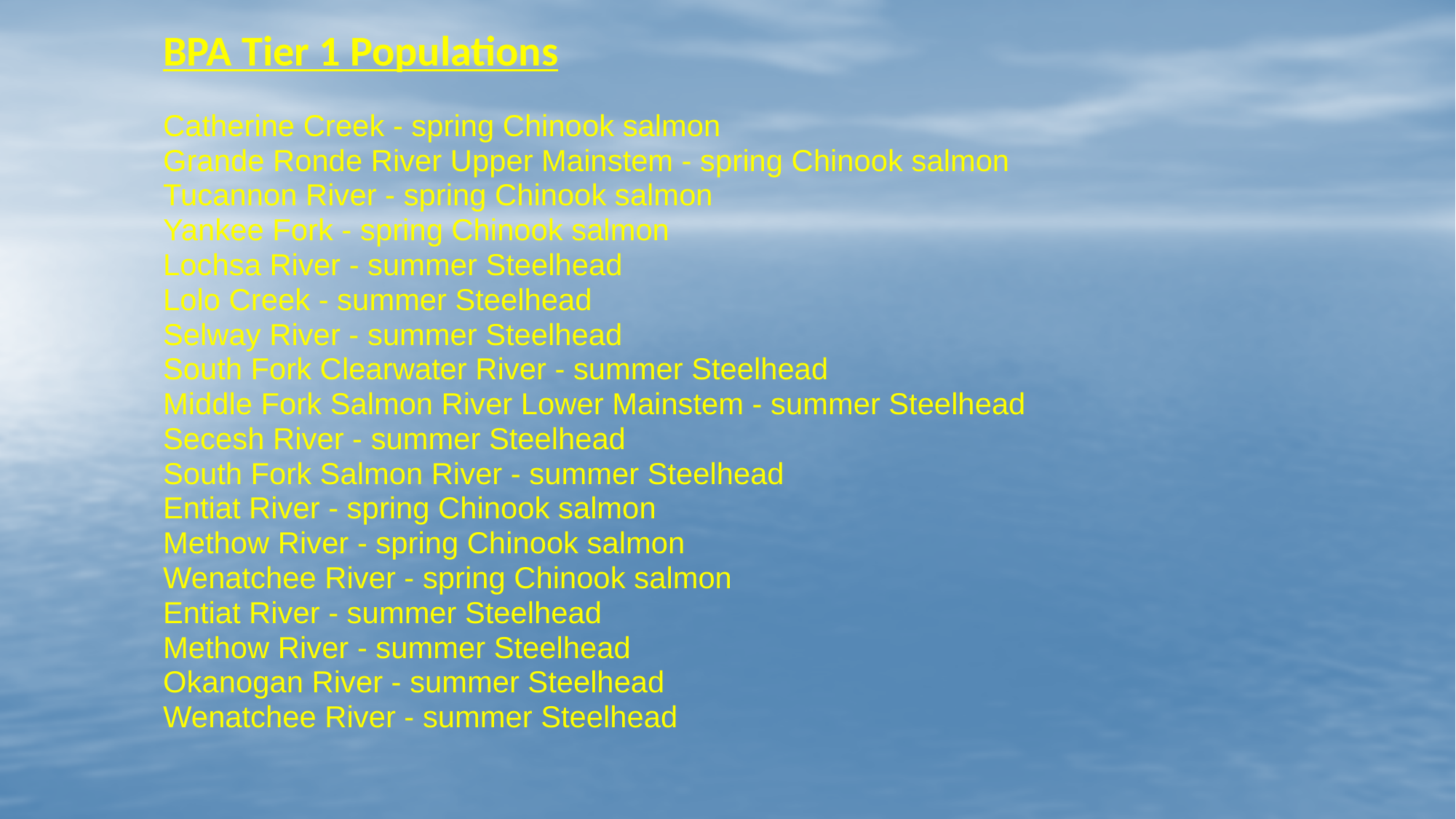

| BPA Tier 1 Populations |
| --- |
|  |
| Catherine Creek - spring Chinook salmon |
| Grande Ronde River Upper Mainstem - spring Chinook salmon |
| Tucannon River - spring Chinook salmon |
| Yankee Fork - spring Chinook salmon |
| Lochsa River - summer Steelhead |
| Lolo Creek - summer Steelhead |
| Selway River - summer Steelhead |
| South Fork Clearwater River - summer Steelhead |
| Middle Fork Salmon River Lower Mainstem - summer Steelhead |
| Secesh River - summer Steelhead |
| South Fork Salmon River - summer Steelhead |
| Entiat River - spring Chinook salmon |
| Methow River - spring Chinook salmon |
| Wenatchee River - spring Chinook salmon |
| Entiat River - summer Steelhead |
| Methow River - summer Steelhead |
| Okanogan River - summer Steelhead |
| Wenatchee River - summer Steelhead |